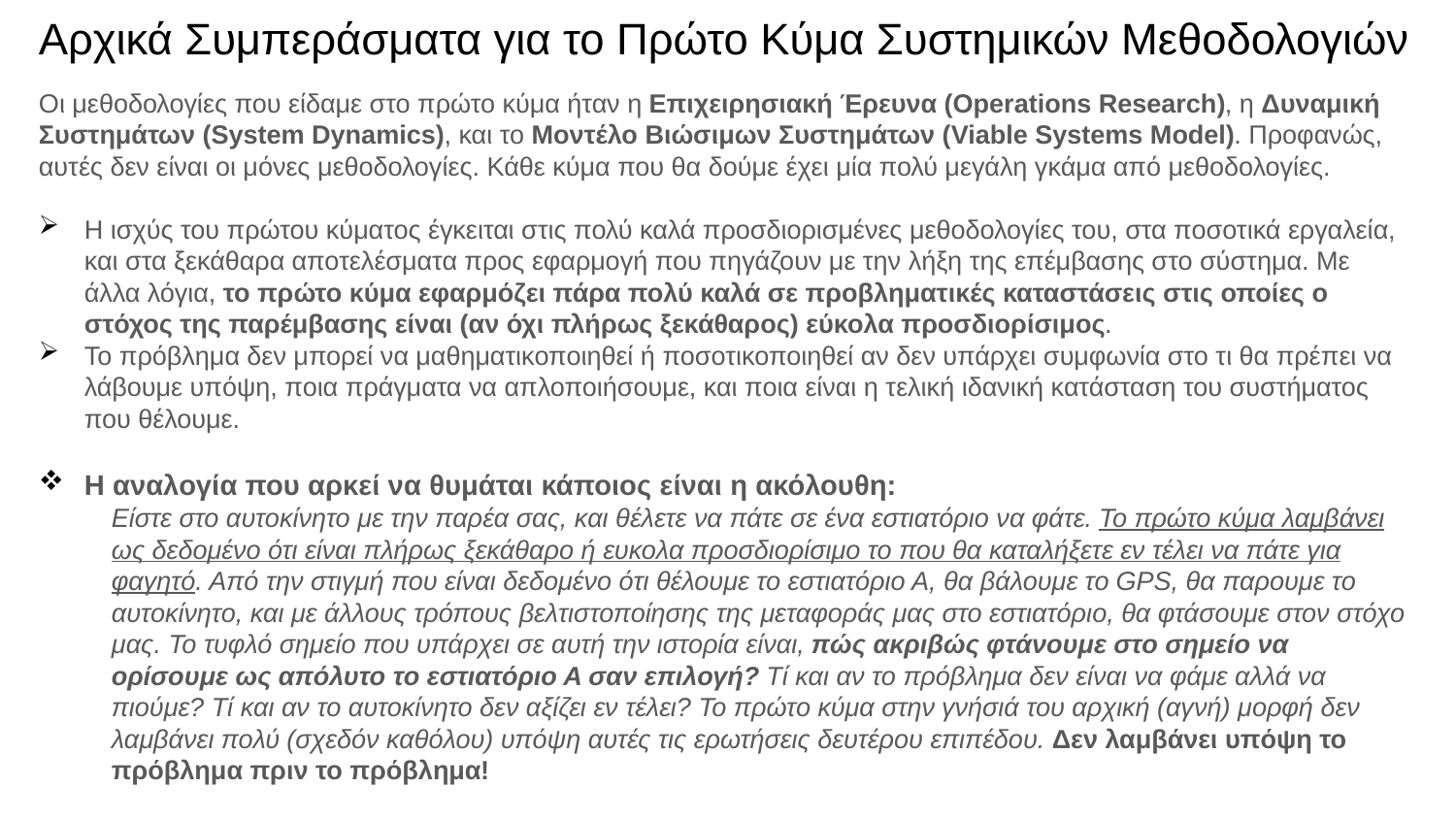

# Αρχικά Συμπεράσματα για το Πρώτο Κύμα Συστημικών Μεθοδολογιών
Οι μεθοδολογίες που είδαμε στο πρώτο κύμα ήταν η Επιχειρησιακή Έρευνα (Operations Research), η Δυναμική Συστημάτων (System Dynamics), και το Μοντέλο Βιώσιμων Συστημάτων (Viable Systems Model). Προφανώς, αυτές δεν είναι οι μόνες μεθοδολογίες. Κάθε κύμα που θα δούμε έχει μία πολύ μεγάλη γκάμα από μεθοδολογίες.

Η ισχύς του πρώτου κύματος έγκειται στις πολύ καλά προσδιορισμένες μεθοδολογίες του, στα ποσοτικά εργαλεία, και στα ξεκάθαρα αποτελέσματα προς εφαρμογή που πηγάζουν με την λήξη της επέμβασης στο σύστημα. Με άλλα λόγια, το πρώτο κύμα εφαρμόζει πάρα πολύ καλά σε προβληματικές καταστάσεις στις οποίες ο στόχος της παρέμβασης είναι (αν όχι πλήρως ξεκάθαρος) εύκολα προσδιορίσιμος.
Το πρόβλημα δεν μπορεί να μαθηματικοποιηθεί ή ποσοτικοποιηθεί αν δεν υπάρχει συμφωνία στο τι θα πρέπει να λάβουμε υπόψη, ποια πράγματα να απλοποιήσουμε, και ποια είναι η τελική ιδανική κατάσταση του συστήματος που θέλουμε.

Η αναλογία που αρκεί να θυμάται κάποιος είναι η ακόλουθη:
Είστε στο αυτοκίνητο με την παρέα σας, και θέλετε να πάτε σε ένα εστιατόριο να φάτε. Το πρώτο κύμα λαμβάνει ως δεδομένο ότι είναι πλήρως ξεκάθαρο ή ευκολα προσδιορίσιμο το που θα καταλήξετε εν τέλει να πάτε για φαγητό. Από την στιγμή που είναι δεδομένο ότι θέλουμε το εστιατόριο Α, θα βάλουμε το GPS, θα παρουμε το αυτοκίνητο, και με άλλους τρόπους βελτιστοποίησης της μεταφοράς μας στο εστιατόριο, θα φτάσουμε στον στόχο μας. Το τυφλό σημείο που υπάρχει σε αυτή την ιστορία είναι, πώς ακριβώς φτάνουμε στο σημείο να ορίσουμε ως απόλυτο το εστιατόριο Α σαν επιλογή? Τί και αν το πρόβλημα δεν είναι να φάμε αλλά να πιούμε? Τί και αν το αυτοκίνητο δεν αξίζει εν τέλει? Το πρώτο κύμα στην γνήσιά του αρχική (αγνή) μορφή δεν λαμβάνει πολύ (σχεδόν καθόλου) υπόψη αυτές τις ερωτήσεις δευτέρου επιπέδου. Δεν λαμβάνει υπόψη το πρόβλημα πριν το πρόβλημα!